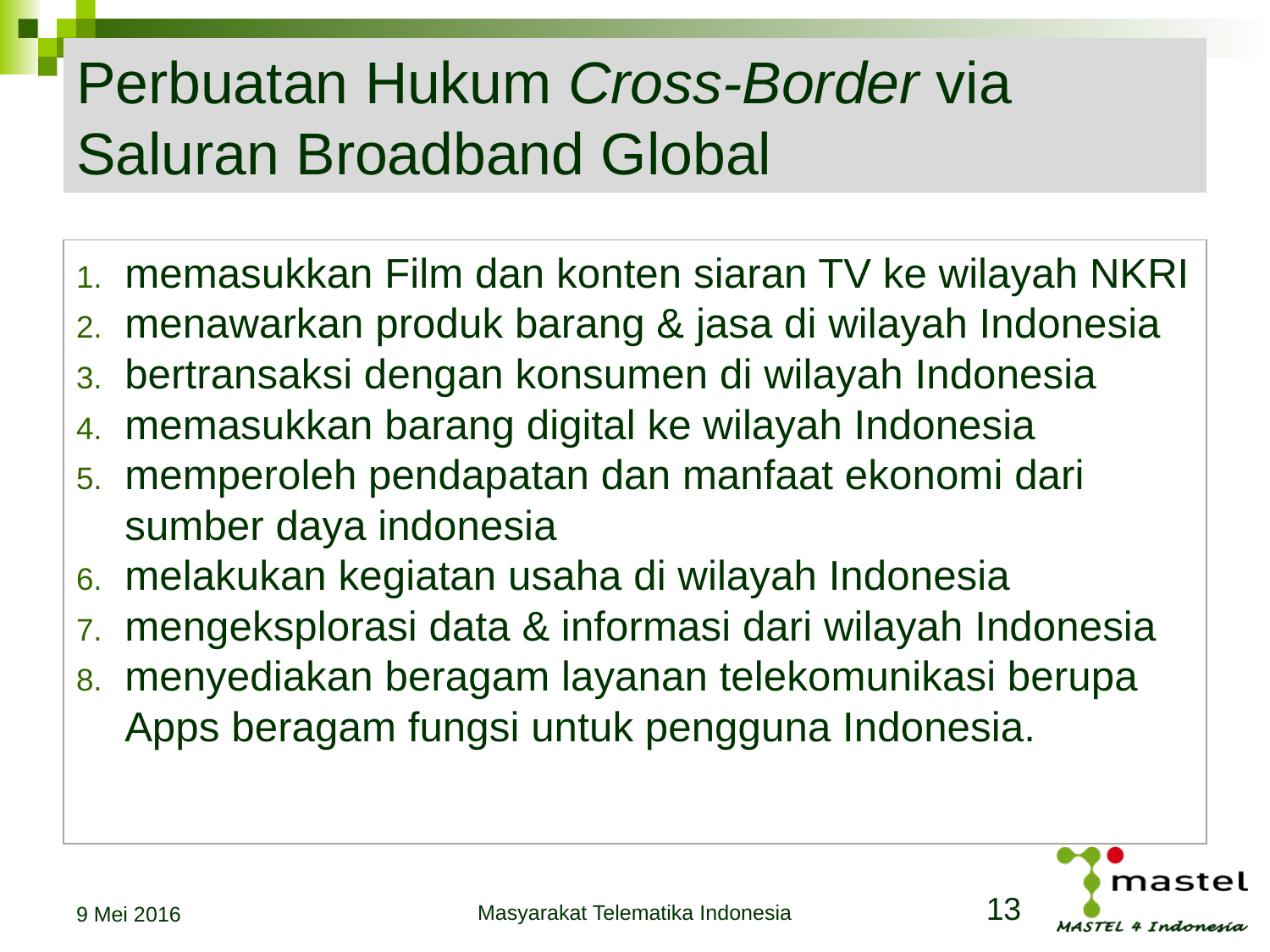

# Perbuatan Hukum Cross-Border via Saluran Broadband Global
memasukkan Film dan konten siaran TV ke wilayah NKRI
menawarkan produk barang & jasa di wilayah Indonesia
bertransaksi dengan konsumen di wilayah Indonesia
memasukkan barang digital ke wilayah Indonesia
memperoleh pendapatan dan manfaat ekonomi dari sumber daya indonesia
melakukan kegiatan usaha di wilayah Indonesia
mengeksplorasi data & informasi dari wilayah Indonesia
menyediakan beragam layanan telekomunikasi berupa Apps beragam fungsi untuk pengguna Indonesia.
9 Mei 2016
Masyarakat Telematika Indonesia
13